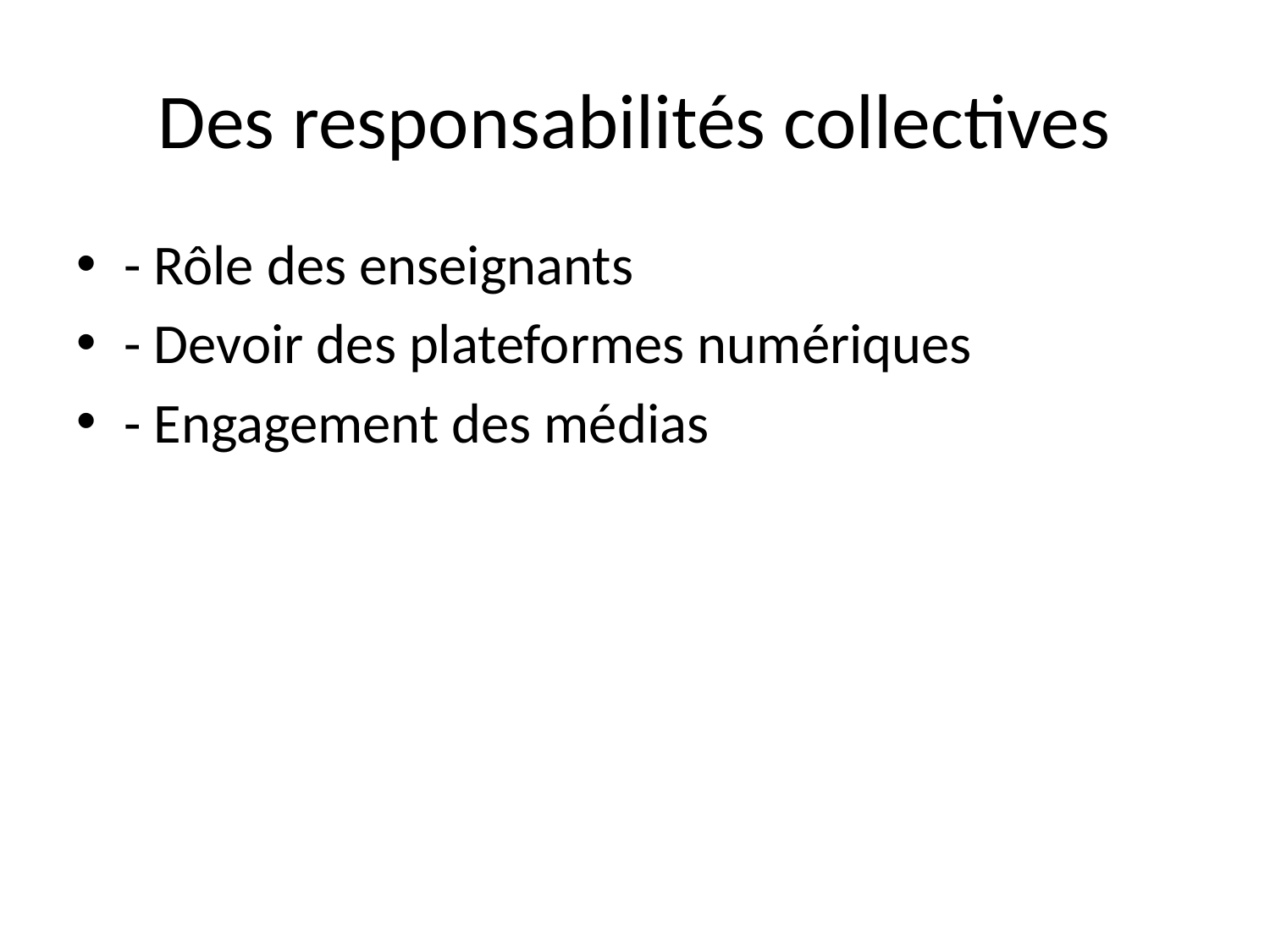

# Des responsabilités collectives
- Rôle des enseignants
- Devoir des plateformes numériques
- Engagement des médias